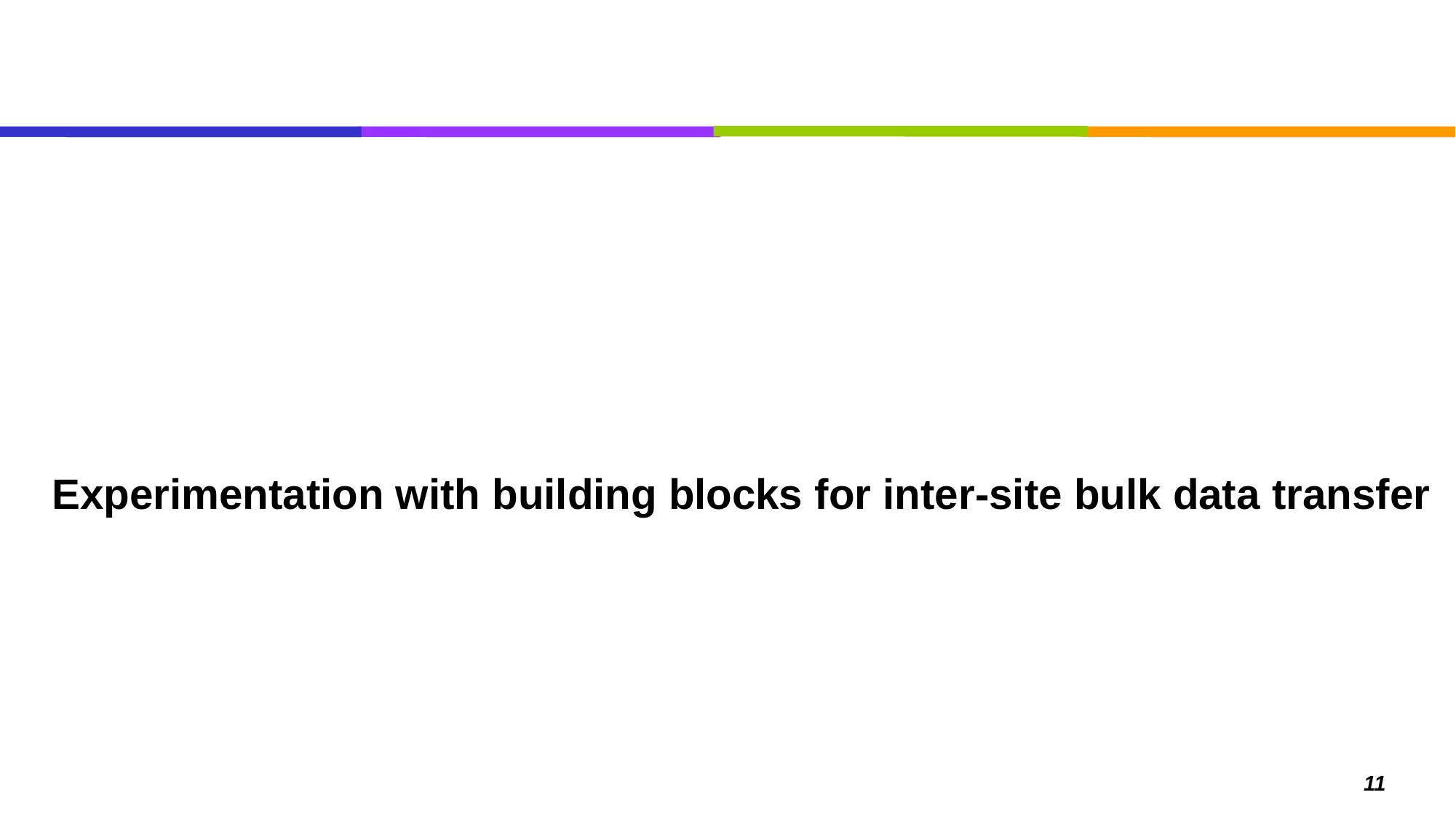

# Experimentation with building blocks for inter-site bulk data transfer
11